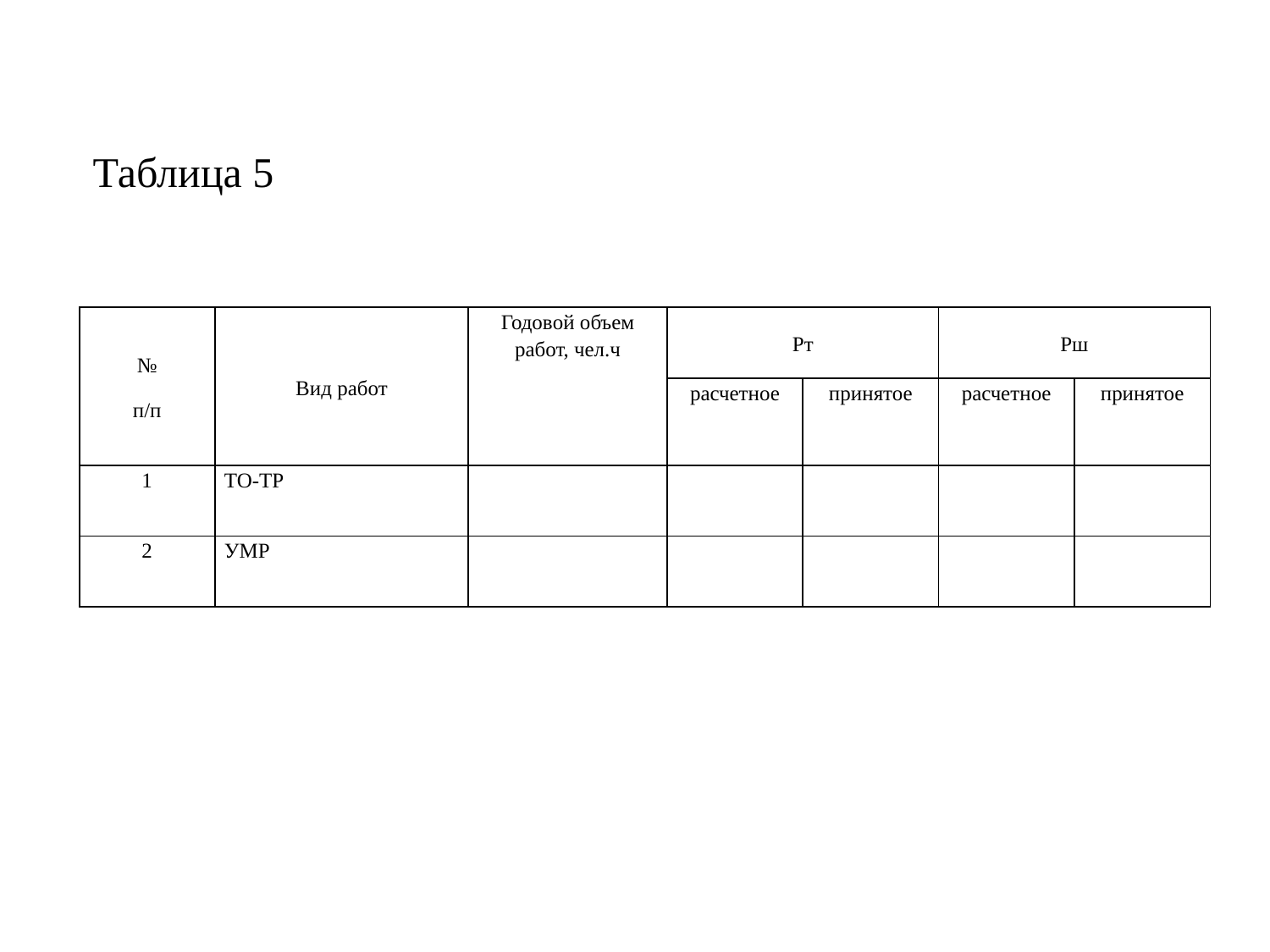

Таблица 5
| № п/п | Вид работ | Годовой объем работ, чел.ч | Рт |  | Рш |  |
| --- | --- | --- | --- | --- | --- | --- |
|  |  |  | расчетное | принятое | расчетное | принятое |
| 1 | ТО-ТР |  |  |  |  |  |
| 2 | УМР |  |  |  |  |  |